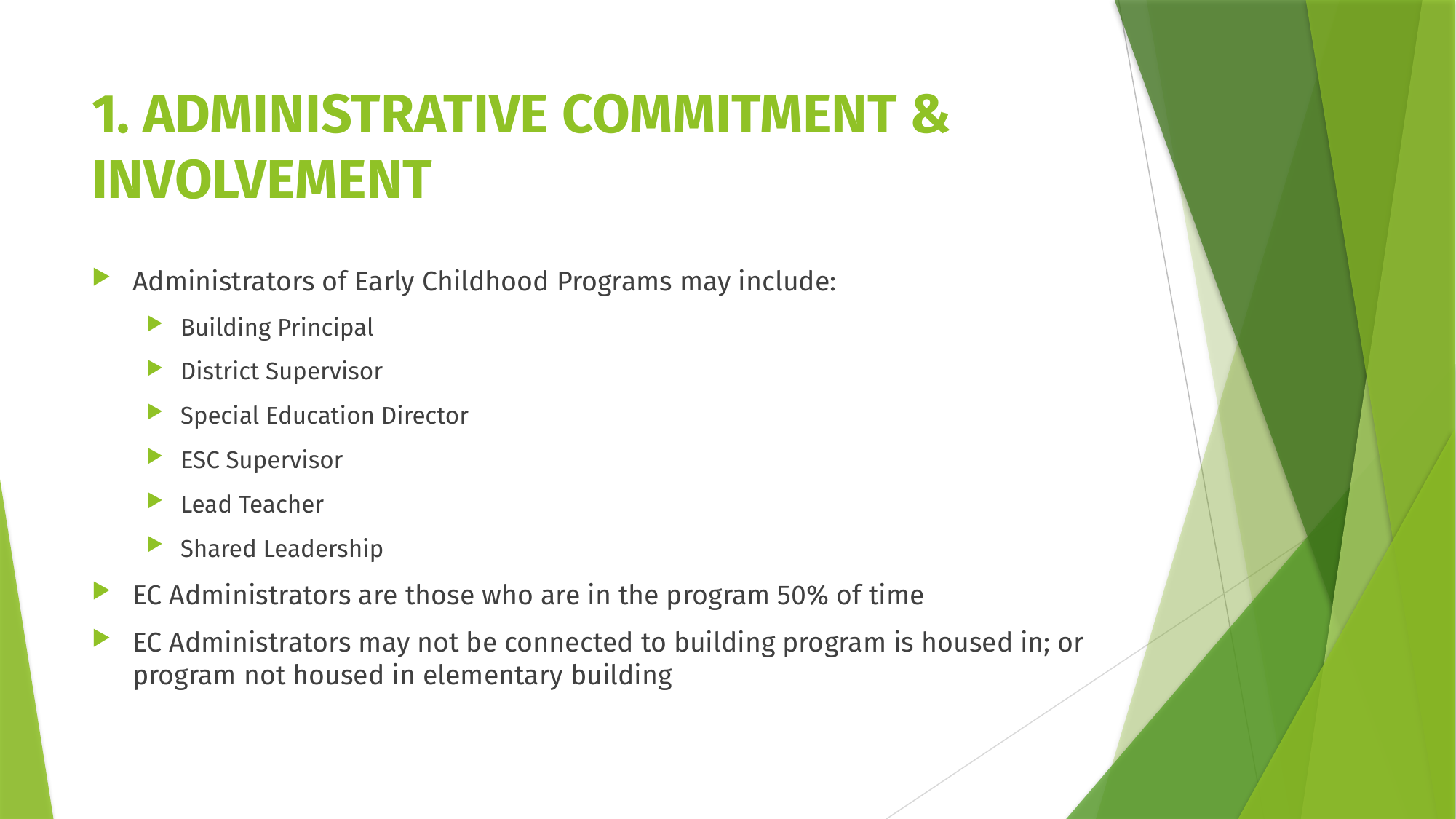

# 1. ADMINISTRATIVE COMMITMENT & INVOLVEMENT
Administrators of Early Childhood Programs may include:
Building Principal
District Supervisor
Special Education Director
ESC Supervisor
Lead Teacher
Shared Leadership
EC Administrators are those who are in the program 50% of time
EC Administrators may not be connected to building program is housed in; or program not housed in elementary building